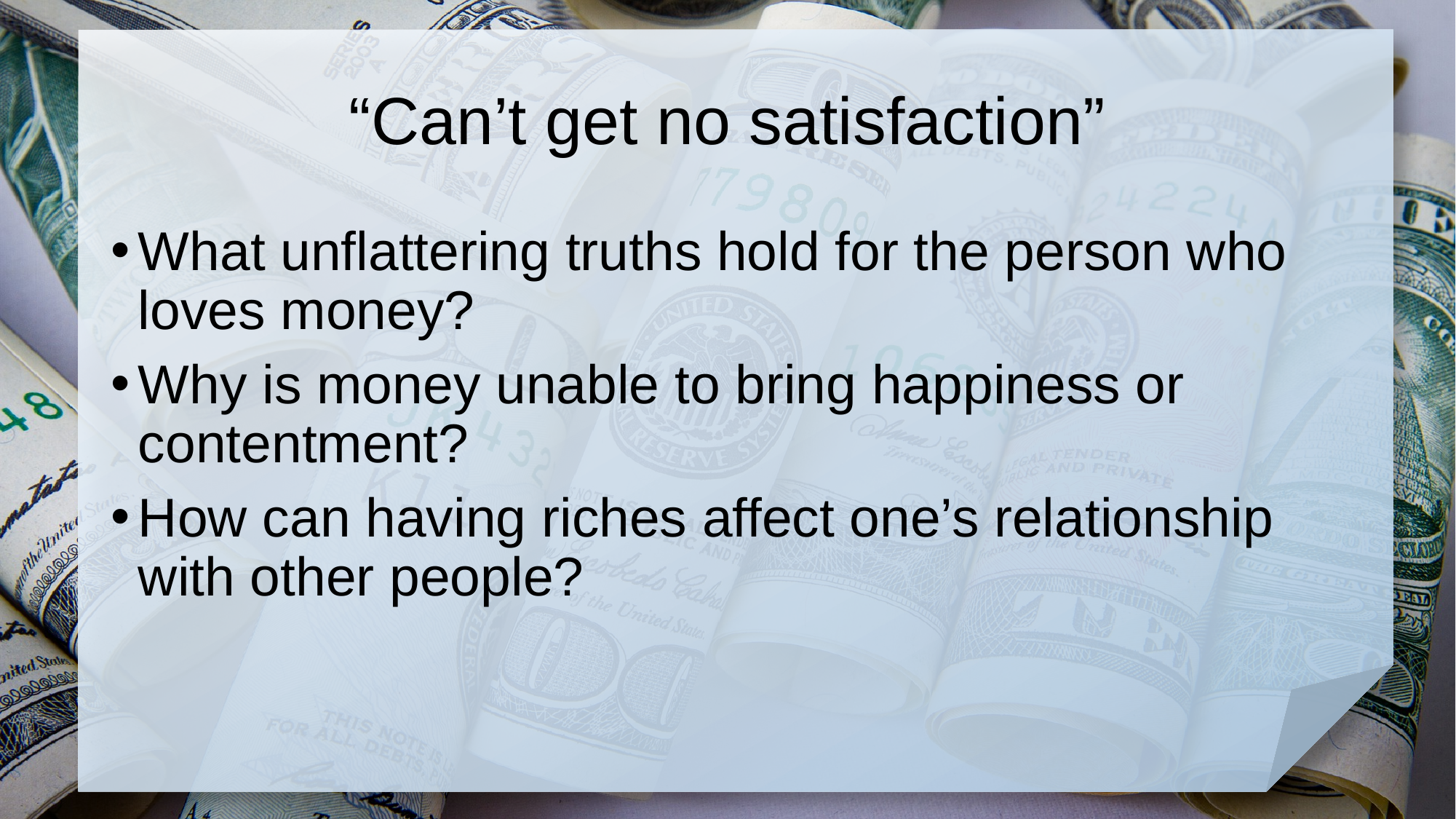

# “Can’t get no satisfaction”
What unflattering truths hold for the person who loves money?
Why is money unable to bring happiness or contentment?
How can having riches affect one’s relationship with other people?